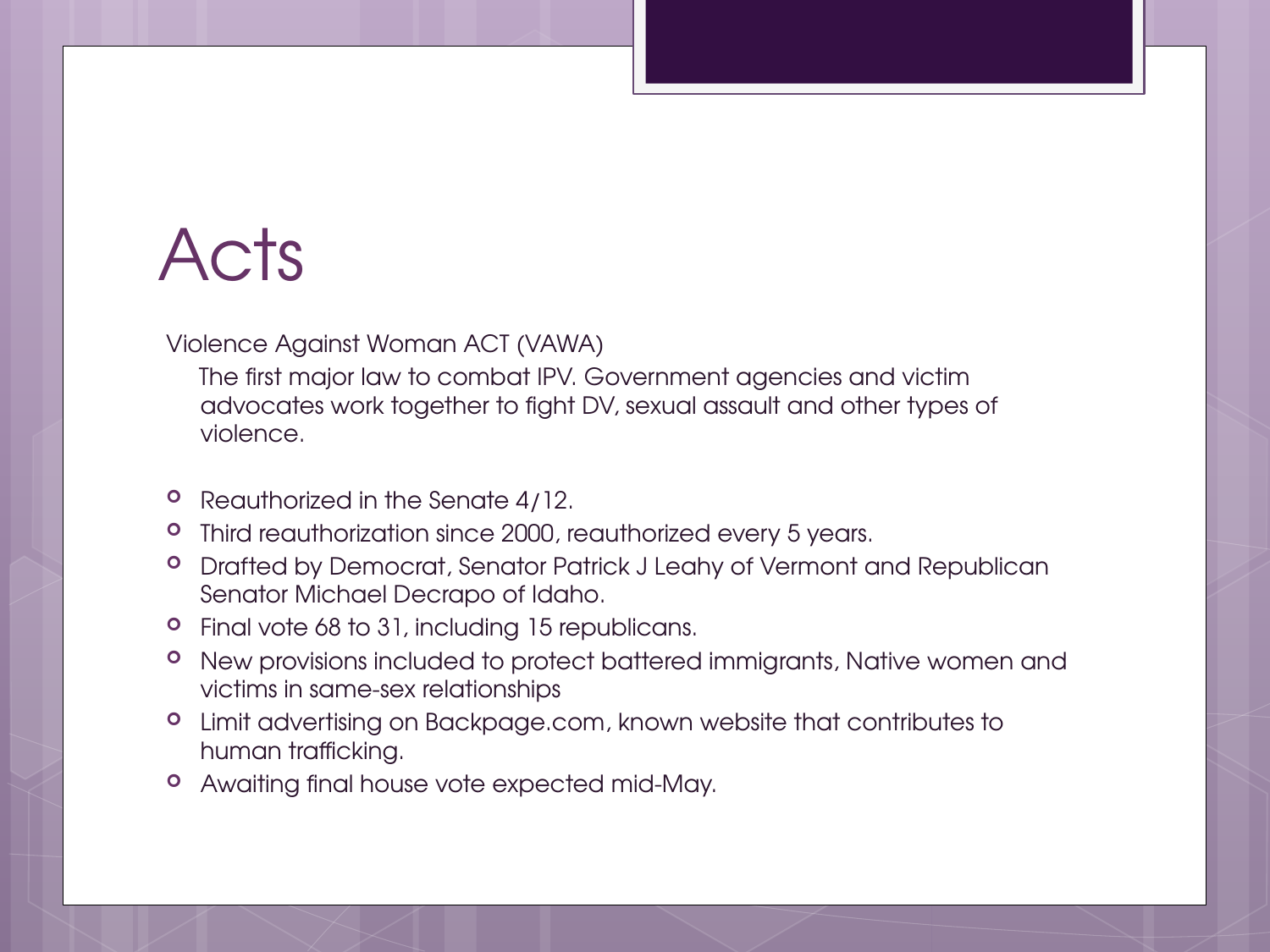

# Acts
Violence Against Woman ACT (VAWA)
     The first major law to combat IPV. Government agencies and victim advocates work together to fight DV, sexual assault and other types of violence.

Reauthorized in the Senate 4/12.
Third reauthorization since 2000, reauthorized every 5 years.
Drafted by Democrat, Senator Patrick J Leahy of Vermont and Republican Senator Michael Decrapo of Idaho.
Final vote 68 to 31, including 15 republicans.
New provisions included to protect battered immigrants, Native women and victims in same-sex relationships
Limit advertising on Backpage.com, known website that contributes to human trafficking.
Awaiting final house vote expected mid-May.